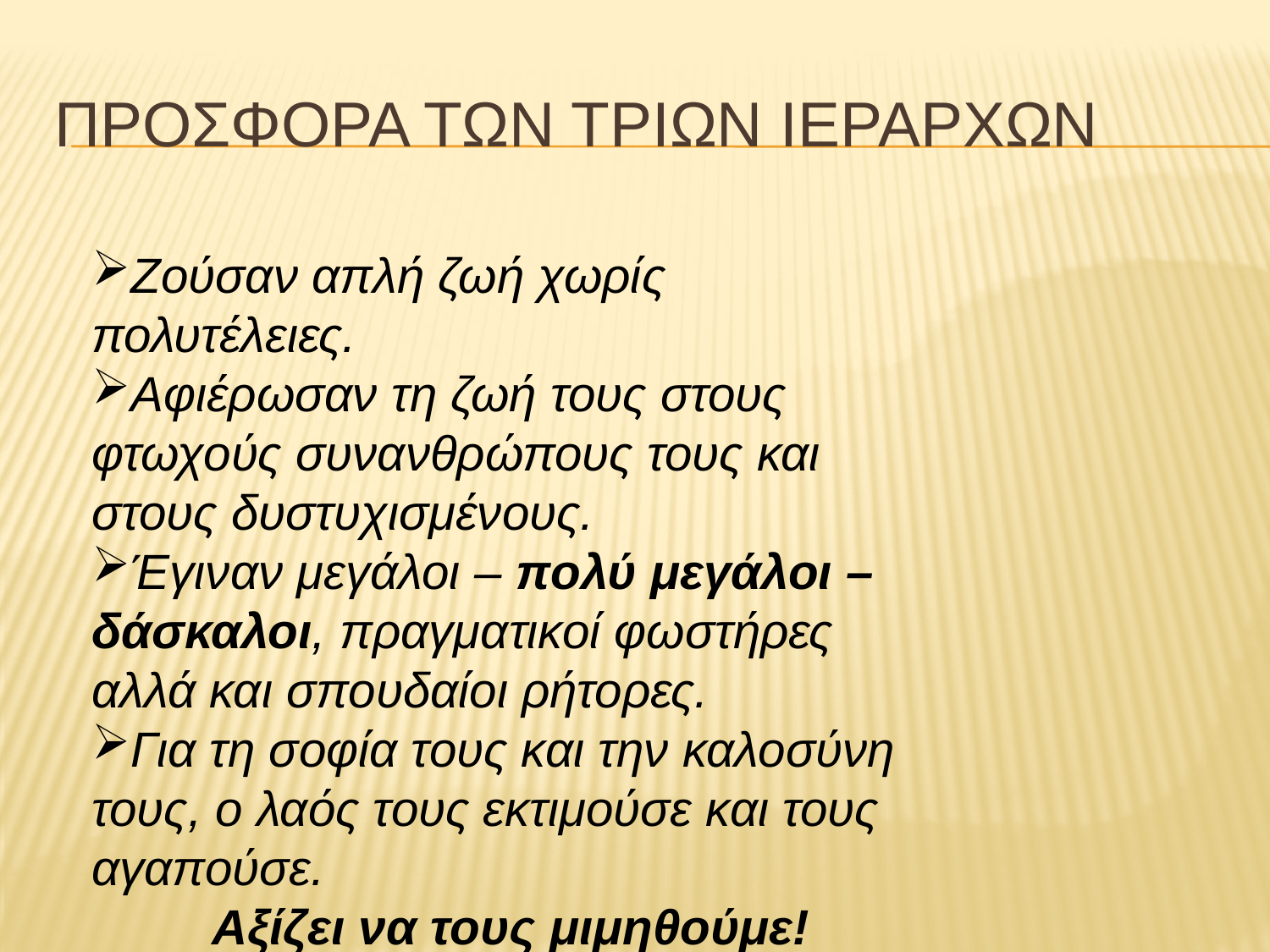

# προσφορα των τριων ιεραρχων
Ζούσαν απλή ζωή χωρίς πολυτέλειες.
Αφιέρωσαν τη ζωή τους στους φτωχούς συνανθρώπους τους και στους δυστυχισμένους.
Έγιναν μεγάλοι – πολύ μεγάλοι – δάσκαλοι, πραγματικοί φωστήρες αλλά και σπουδαίοι ρήτορες.
Για τη σοφία τους και την καλοσύνη τους, ο λαός τους εκτιμούσε και τους αγαπούσε.
Αξίζει να τους μιμηθούμε!